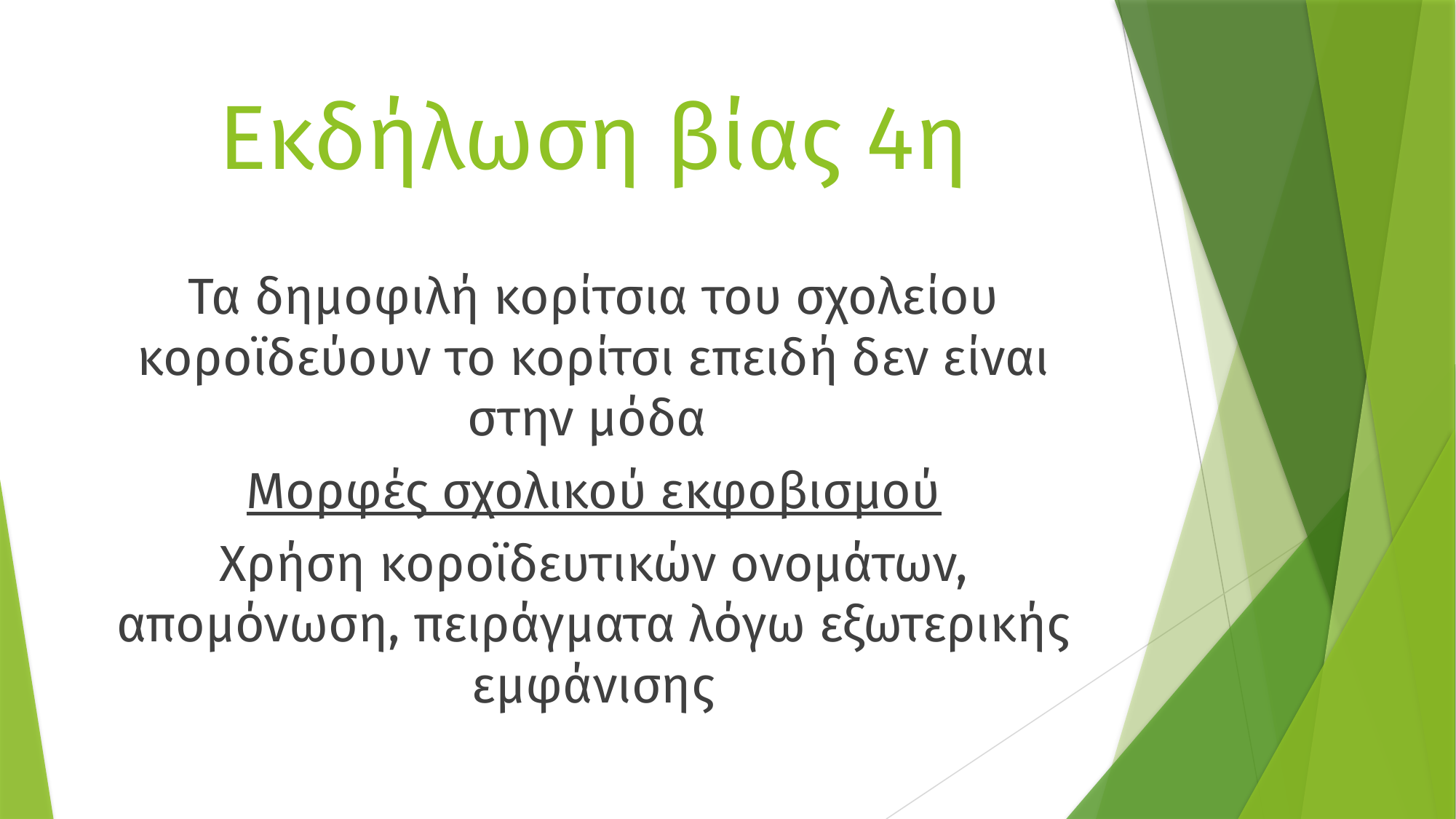

# Εκδήλωση βίας 4η
Τα δημοφιλή κορίτσια του σχολείου κοροϊδεύουν το κορίτσι επειδή δεν είναι στην μόδα
Μορφές σχολικού εκφοβισμού
Χρήση κοροϊδευτικών ονομάτων, απομόνωση, πειράγματα λόγω εξωτερικής εμφάνισης